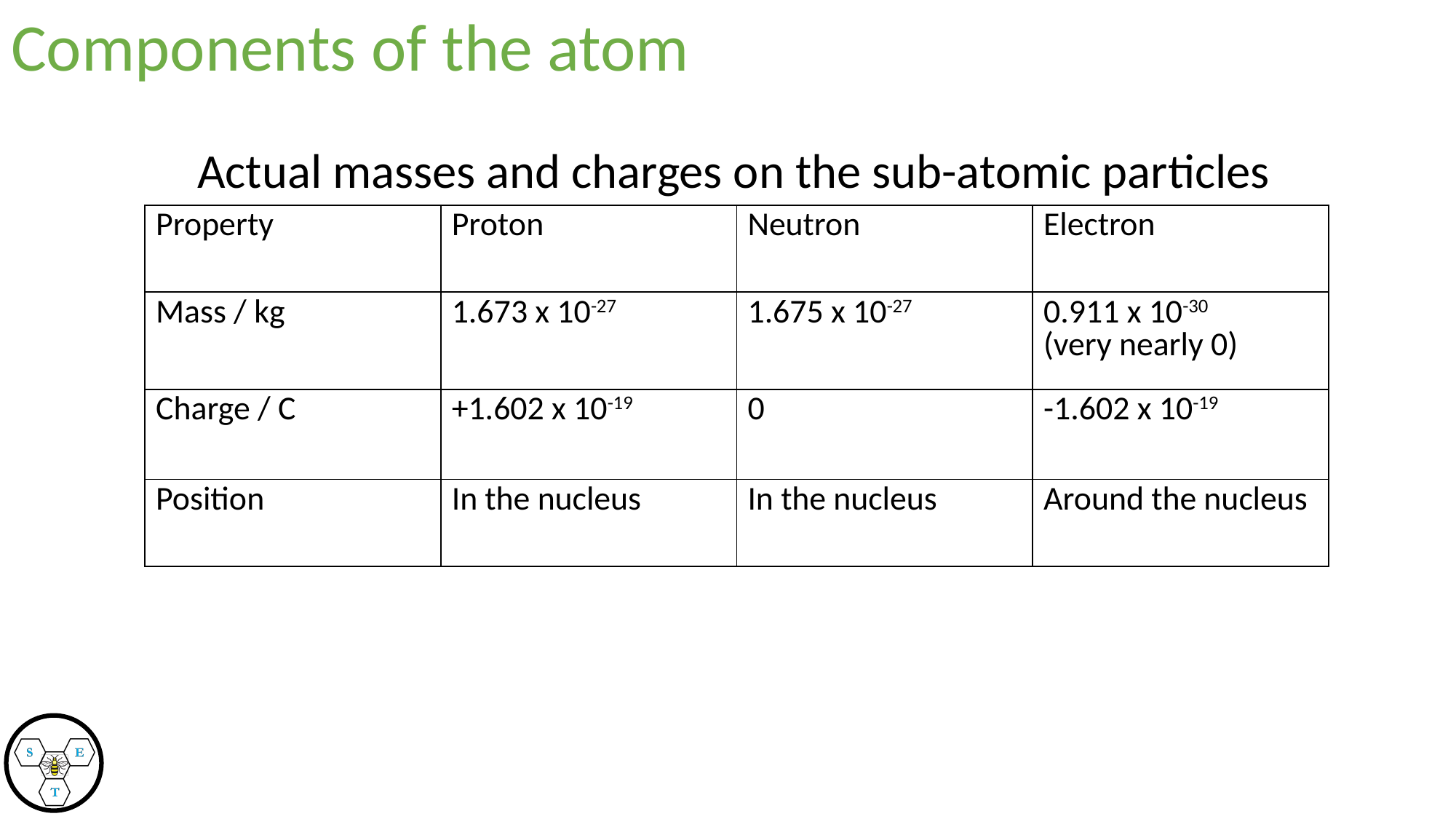

Components of the atom
Actual masses and charges on the sub-atomic particles
| Property | Proton | Neutron | Electron |
| --- | --- | --- | --- |
| Mass / kg | 1.673 x 10-27 | 1.675 x 10-27 | 0.911 x 10-30 (very nearly 0) |
| Charge / C | +1.602 x 10-19 | 0 | -1.602 x 10-19 |
| Position | In the nucleus | In the nucleus | Around the nucleus |